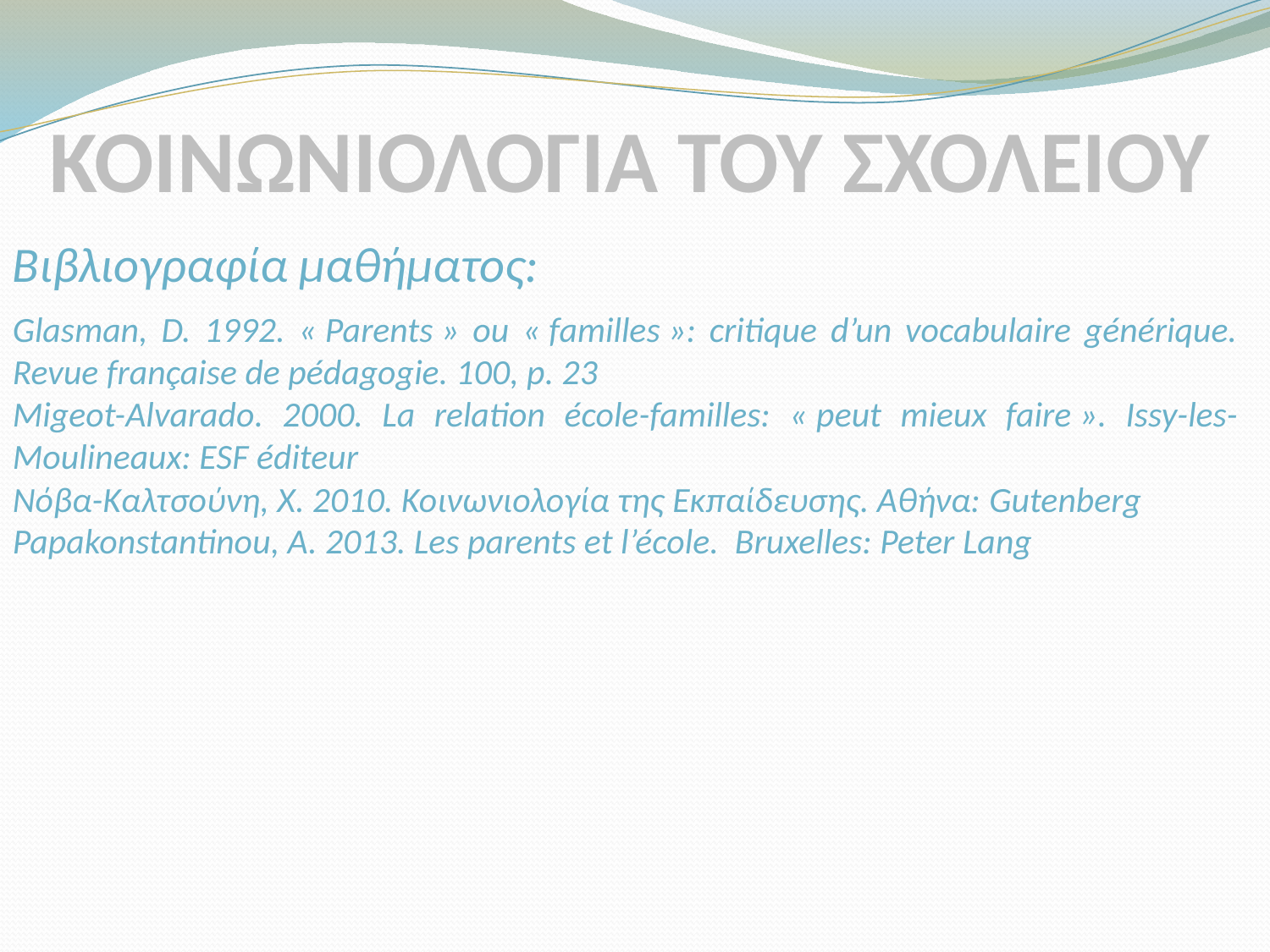

ΚΟΙΝΩΝΙΟΛΟΓΙΑ ΤΟΥ ΣΧΟΛΕΙΟΥ
Βιβλιογραφία μαθήματος:
Glasman, D. 1992. « Parents » ou « familles »: critique d’un vocabulaire générique. Revue française de pédagogie. 100, p. 23
Migeot-Alvarado. 2000. La relation école-familles: « peut mieux faire ». Issy-les-Moulineaux: ESF éditeur
Νόβα-Καλτσούνη, Χ. 2010. Κοινωνιολογία της Εκπαίδευσης. Αθήνα: Gutenberg
Papakonstantinou, A. 2013. Les parents et l’école.  Bruxelles: Peter Lang